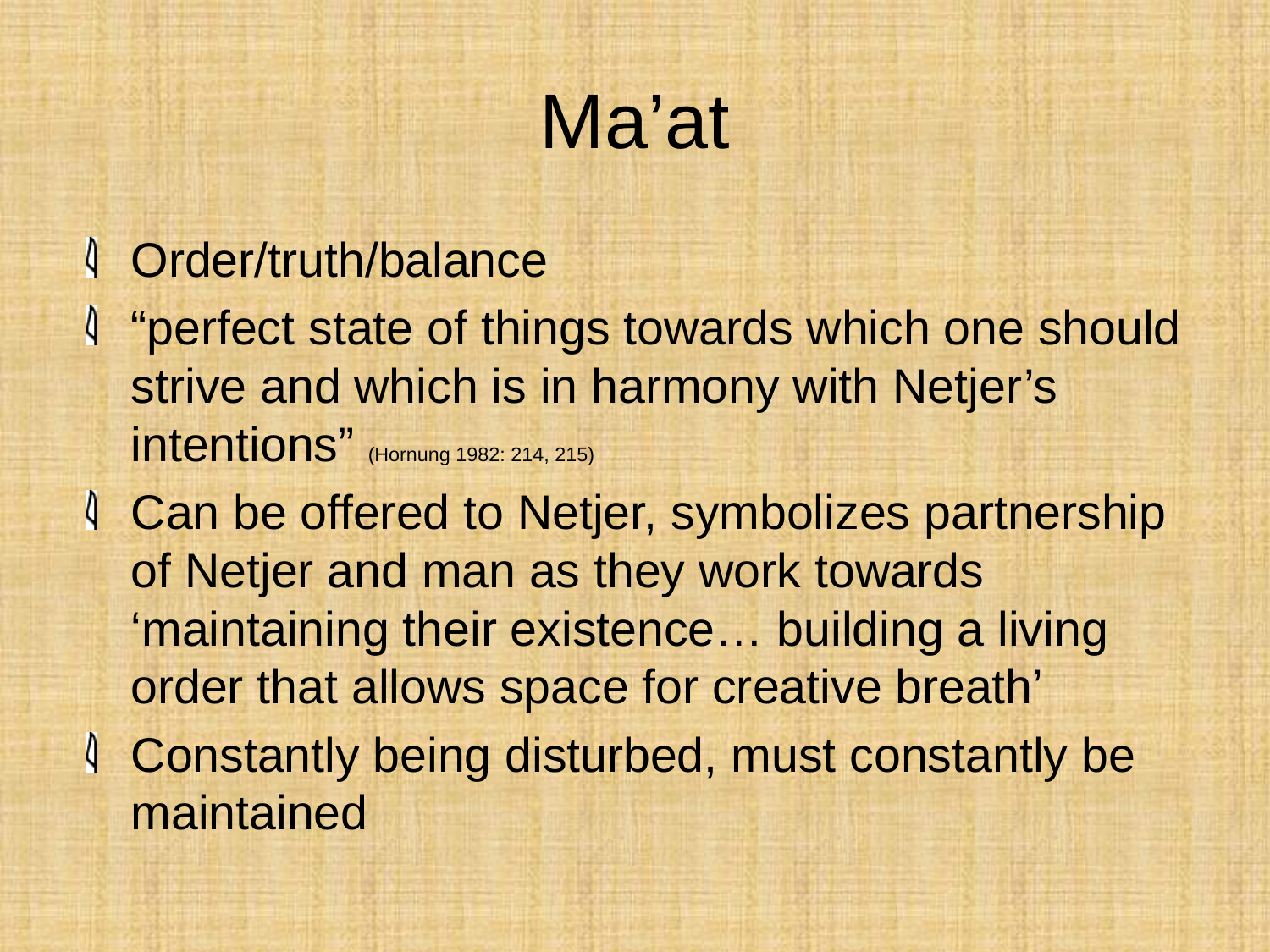

# Ma’at
Order/truth/balance
“perfect state of things towards which one should strive and which is in harmony with Netjer’s intentions” (Hornung 1982: 214, 215)
Can be offered to Netjer, symbolizes partnership of Netjer and man as they work towards ‘maintaining their existence… building a living order that allows space for creative breath’
Constantly being disturbed, must constantly be maintained